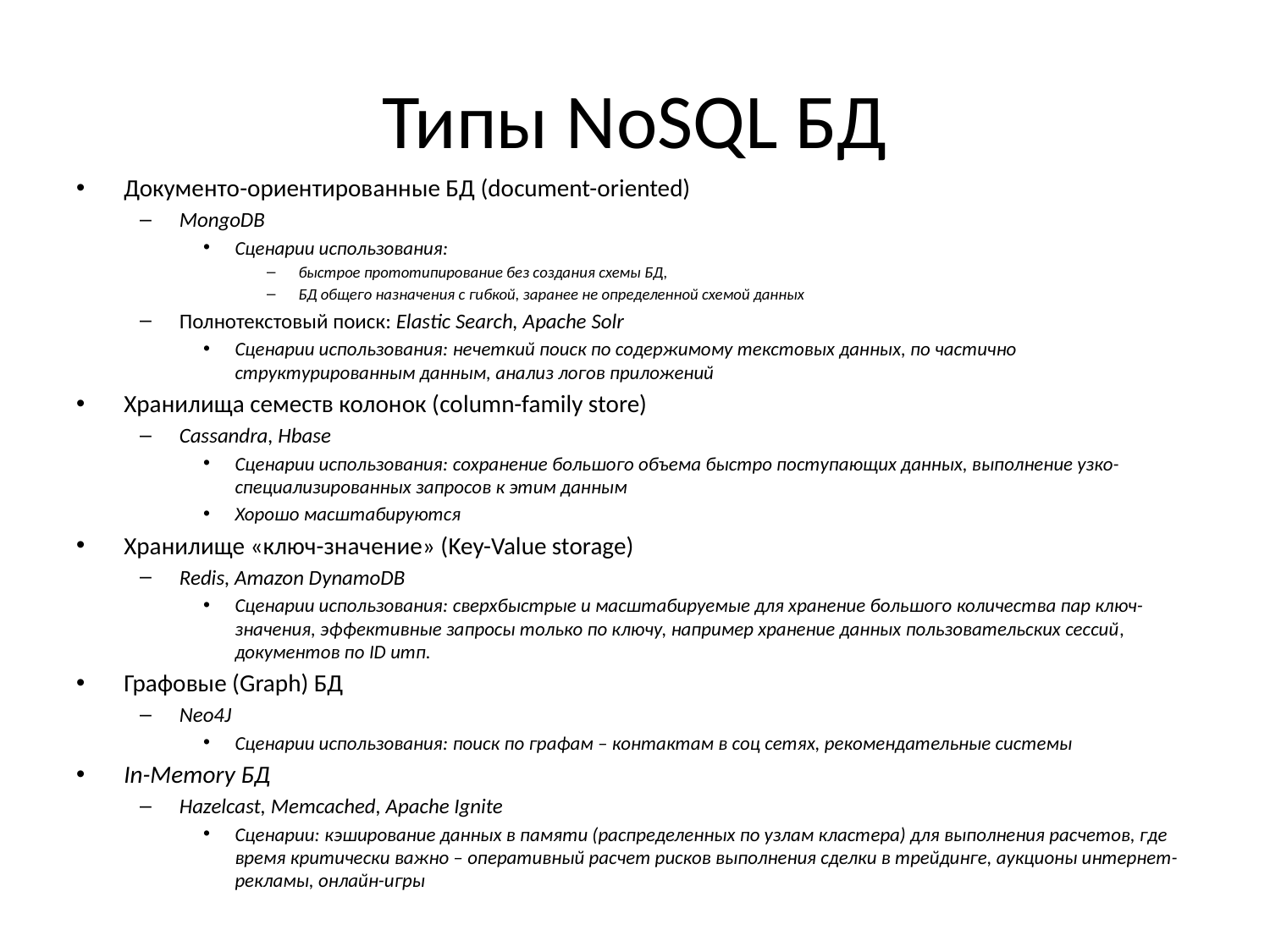

# Типы NoSQL БД
Документо-ориентированные БД (document-oriented)
MongoDB
Сценарии использования:
быстрое прототипирование без создания схемы БД,
БД общего назначения с гибкой, заранее не определенной схемой данных
Полнотекстовый поиск: Elastic Search, Apache Solr
Сценарии использования: нечеткий поиск по содержимому текстовых данных, по частично структурированным данным, анализ логов приложений
Хранилища семеств колонок (column-family store)
Cassandra, Hbase
Сценарии использования: сохранение большого объема быстро поступающих данных, выполнение узко-специализированных запросов к этим данным
Хорошо масштабируются
Хранилище «ключ-значение» (Key-Value storage)
Redis, Amazon DynamoDB
Сценарии использования: сверхбыстрые и масштабируемые для хранение большого количества пар ключ-значения, эффективные запросы только по ключу, например хранение данных пользовательских сессий, документов по ID итп.
Графовые (Graph) БД
Neo4J
Сценарии использования: поиск по графам – контактам в соц сетях, рекомендательные системы
In-Memory БД
Hazelcast, Memcached, Apache Ignite
Сценарии: кэширование данных в памяти (распределенных по узлам кластера) для выполнения расчетов, где время критически важно – оперативный расчет рисков выполнения сделки в трейдинге, аукционы интернет-рекламы, онлайн-игры